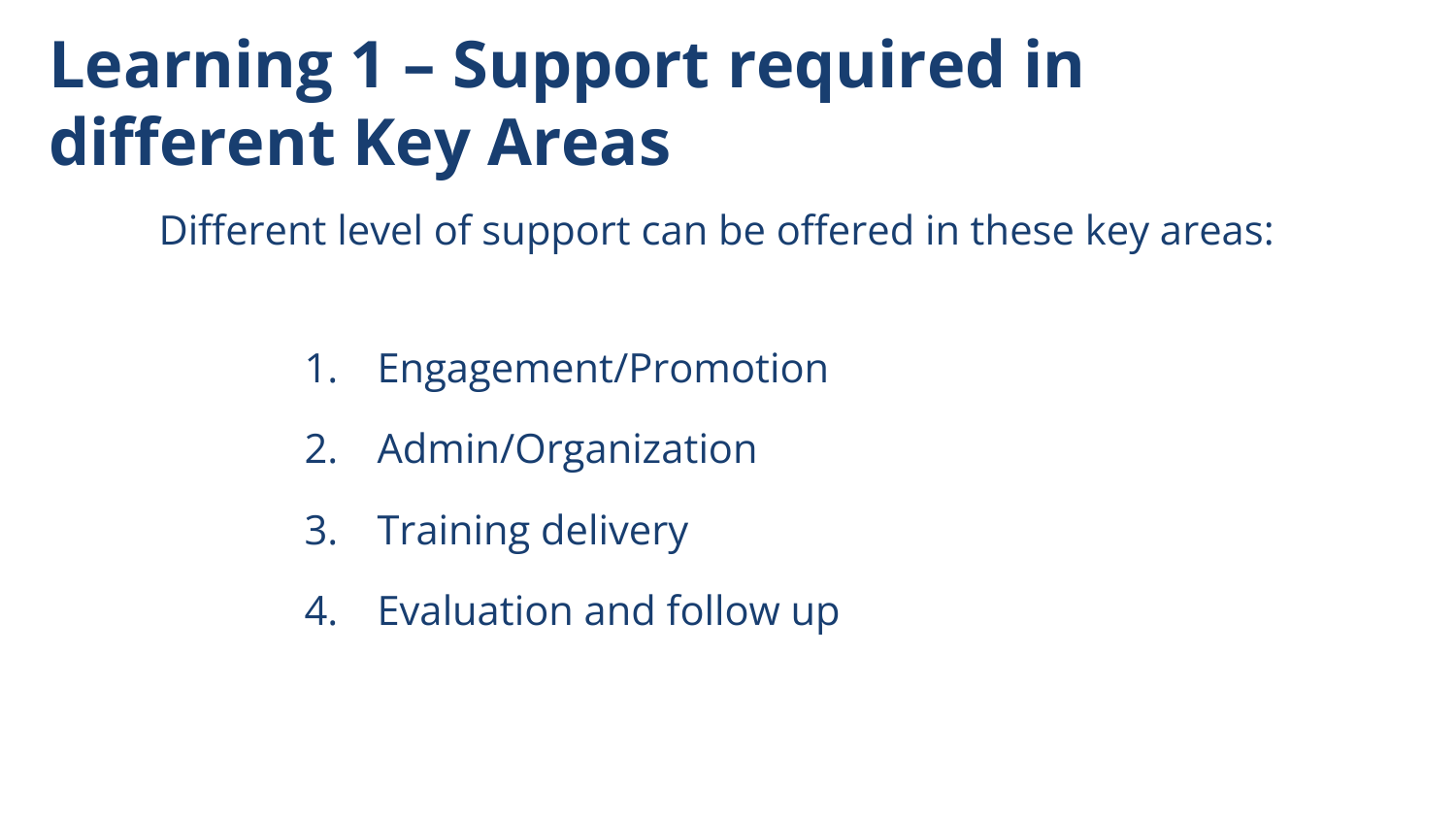

# Learning 1 – Support required in different Key Areas
Different level of support can be offered in these key areas:

Engagement/Promotion
Admin/Organization
Training delivery
Evaluation and follow up